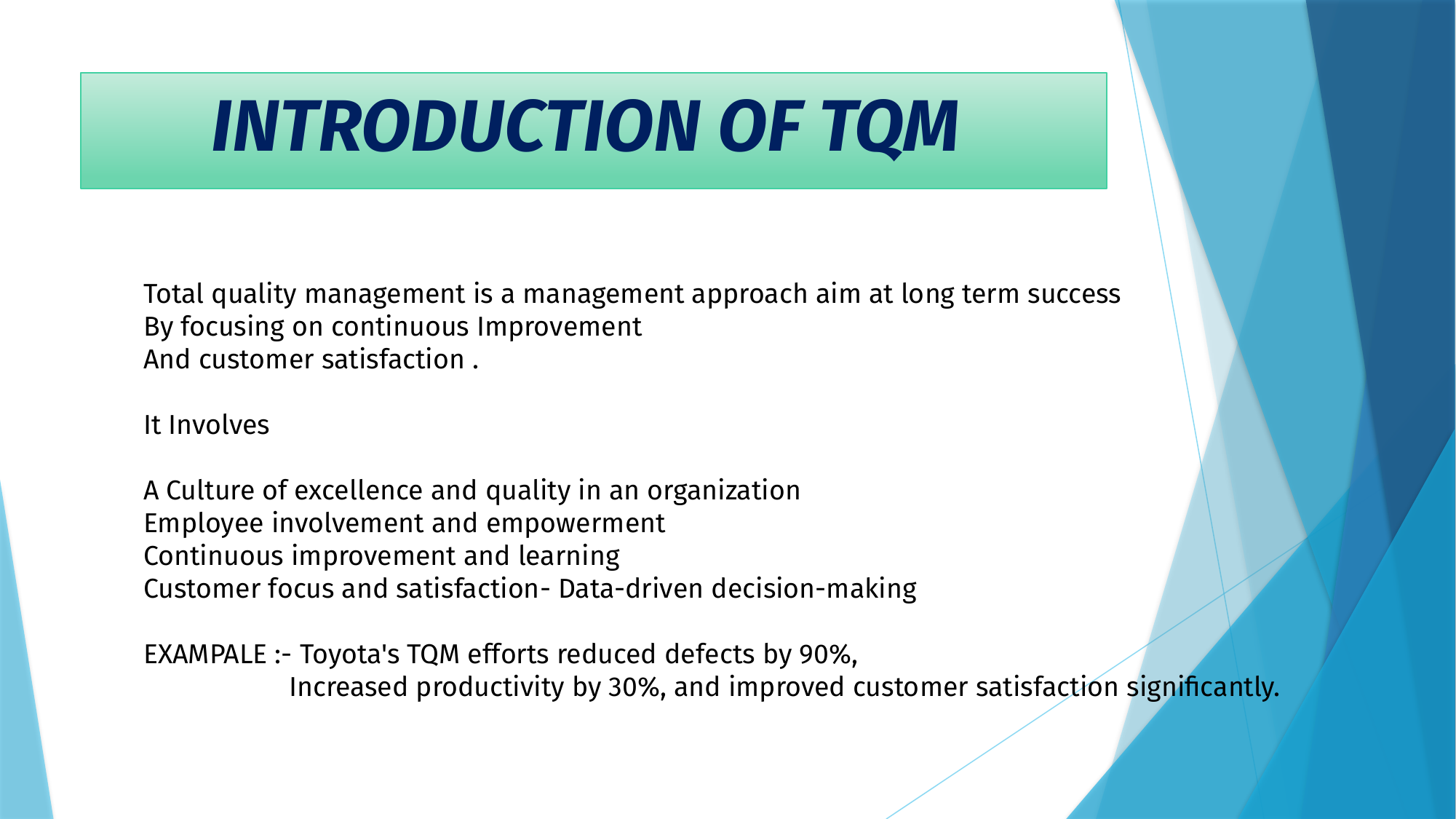

# INTRODUCTION OF TQM
Total quality management is a management approach aim at long term success
By focusing on continuous Improvement
And customer satisfaction .

It Involves

A Culture of excellence and quality in an organization
Employee involvement and empowerment
Continuous improvement and learning
Customer focus and satisfaction- Data-driven decision-making

EXAMPALE :- Toyota's TQM efforts reduced defects by 90%,
                    Increased productivity by 30%, and improved customer satisfaction significantly.